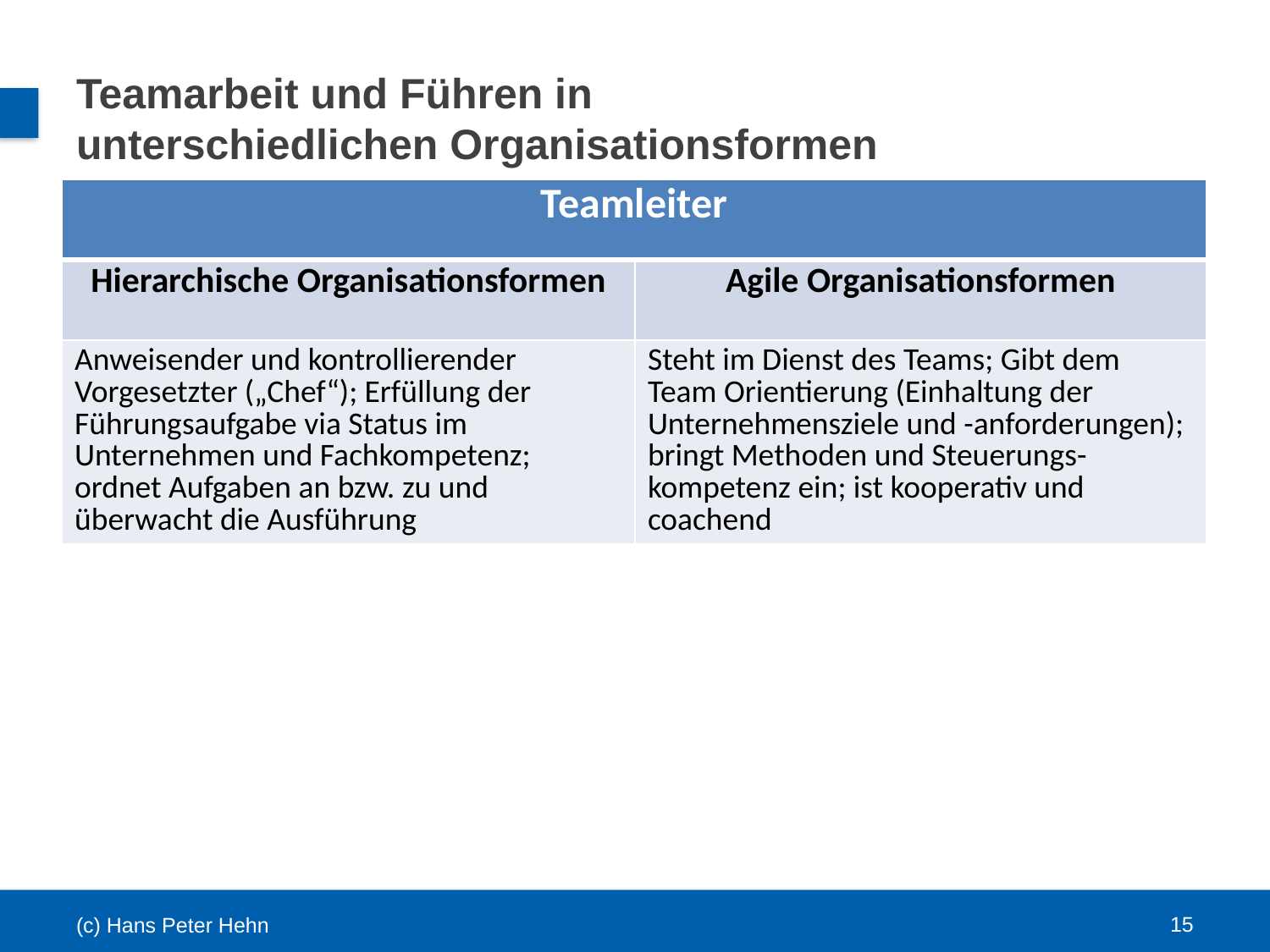

# Teamarbeit und Führen in unterschiedlichen Organisationsformen
| Teamleiter |  |
| --- | --- |
| Hierarchische Organisationsformen | Agile Organisationsformen |
| Anweisender und kontrollierender Vorgesetzter („Chef“); Erfüllung der Führungsaufgabe via Status im Unternehmen und Fachkompetenz; ordnet Aufgaben an bzw. zu und überwacht die Ausführung | Steht im Dienst des Teams; Gibt dem Team Orientierung (Einhaltung der Unternehmensziele und -anforderungen); bringt Methoden und Steuerungs-kompetenz ein; ist kooperativ und coachend |
15
(c) Hans Peter Hehn